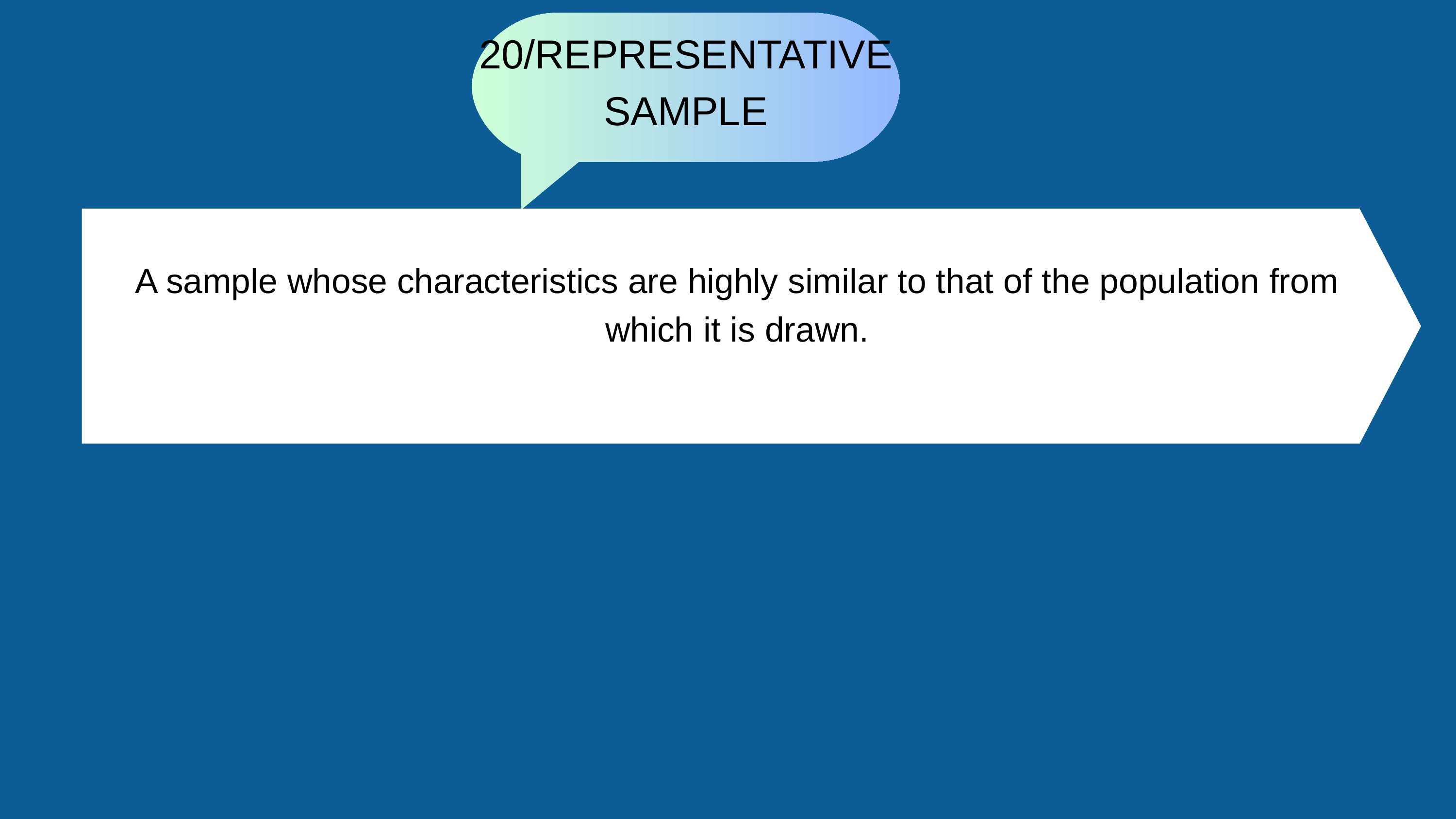

20/REPRESENTATIVE SAMPLE

A sample whose characteristics are highly similar to that of the population from which it is drawn.